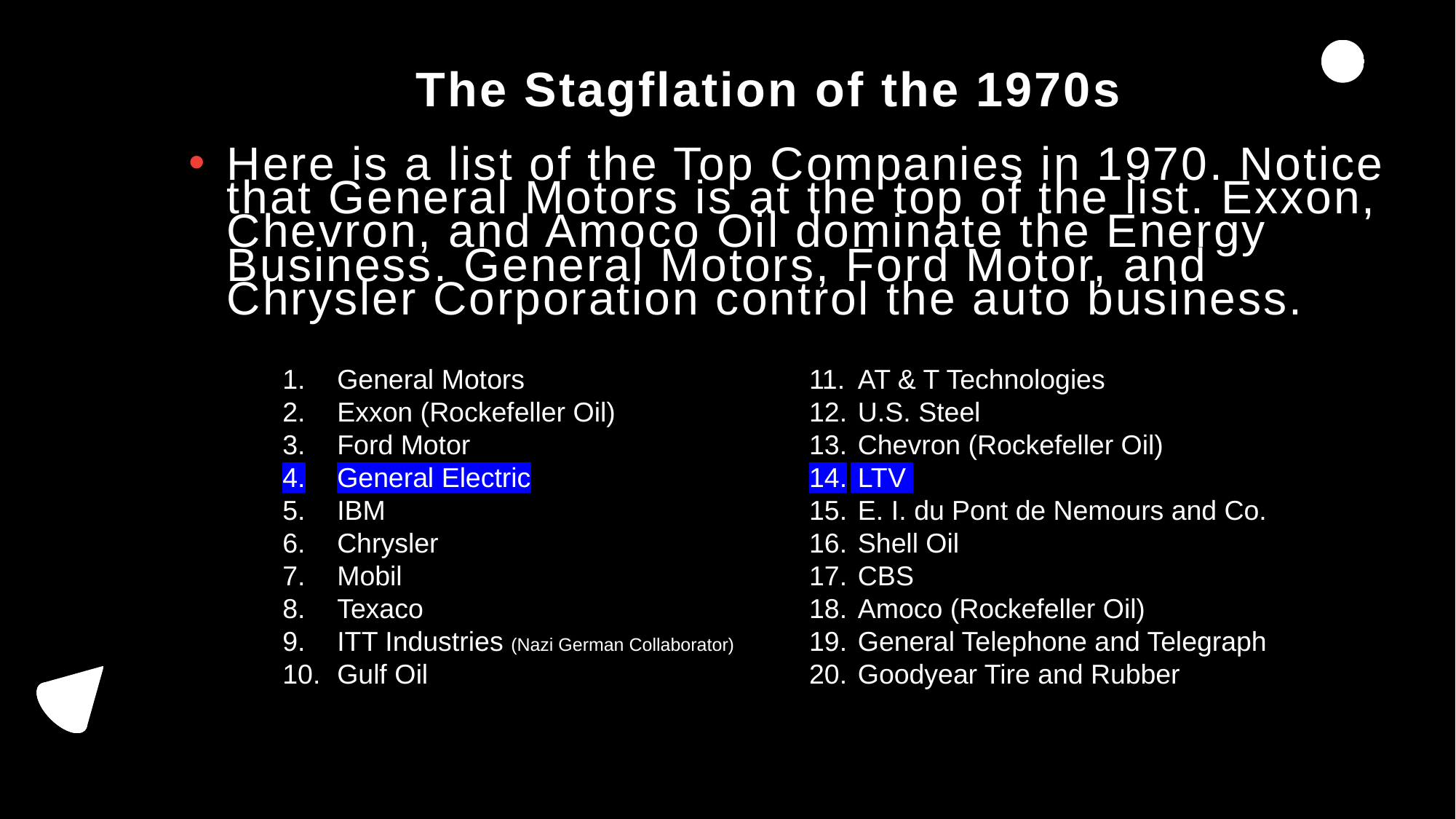

# The Stagflation of the 1970s
Here is a list of the Top Companies in 1970. Notice that General Motors is at the top of the list. Exxon, Chevron, and Amoco Oil dominate the Energy Business. General Motors, Ford Motor, and Chrysler Corporation control the auto business.

General Motors
Exxon (Rockefeller Oil)
Ford Motor
General Electric
IBM
Chrysler
Mobil
Texaco
ITT Industries (Nazi German Collaborator)
Gulf Oil

 AT & T Technologies
 U.S. Steel
 Chevron (Rockefeller Oil)
 LTV
 E. I. du Pont de Nemours and Co.
 Shell Oil
 CBS
 Amoco (Rockefeller Oil)
 General Telephone and Telegraph
 Goodyear Tire and Rubber